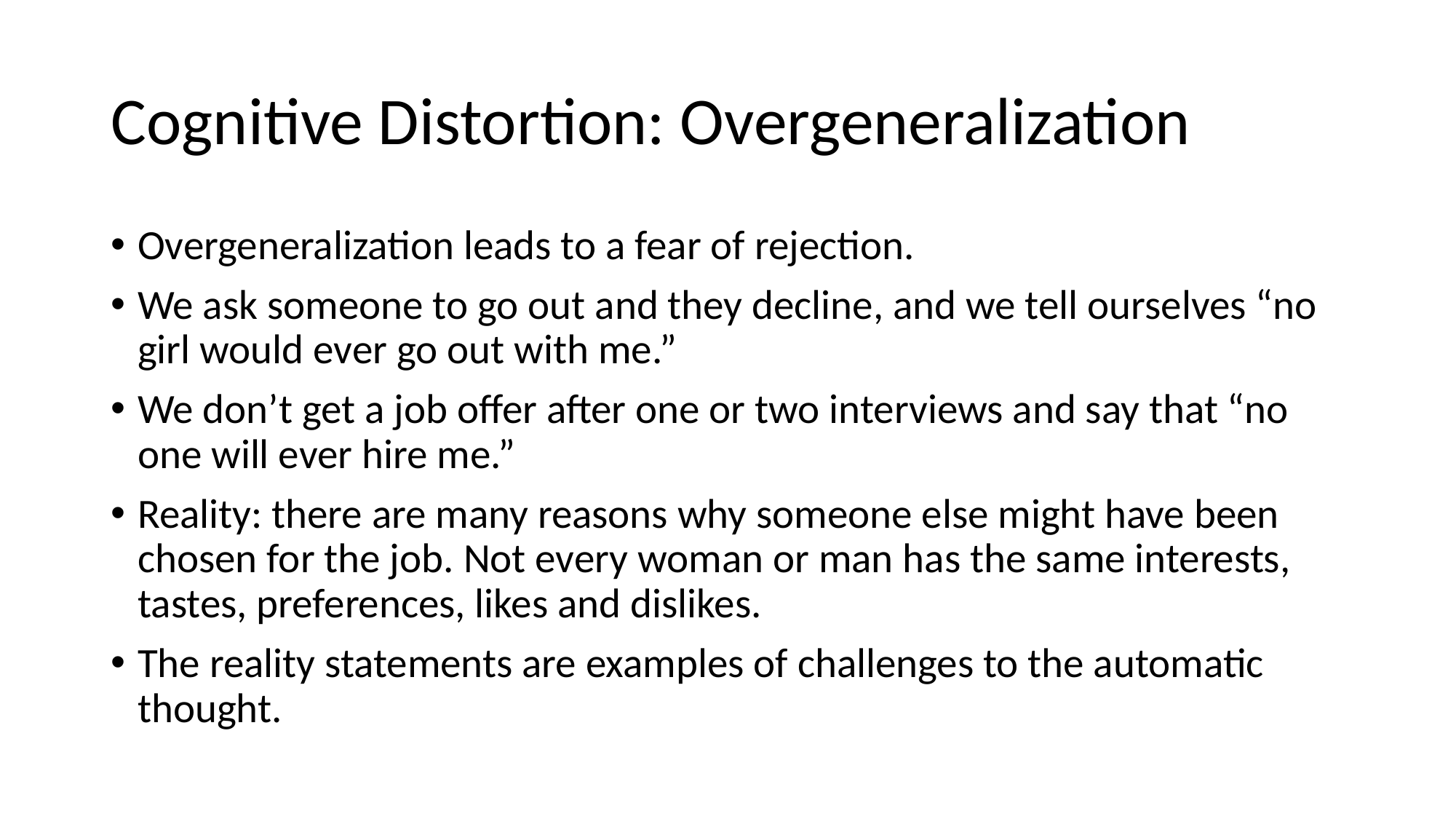

# Cognitive Distortion: Overgeneralization
Overgeneralization leads to a fear of rejection.
We ask someone to go out and they decline, and we tell ourselves “no girl would ever go out with me.”
We don’t get a job offer after one or two interviews and say that “no one will ever hire me.”
Reality: there are many reasons why someone else might have been chosen for the job. Not every woman or man has the same interests, tastes, preferences, likes and dislikes.
The reality statements are examples of challenges to the automatic thought.